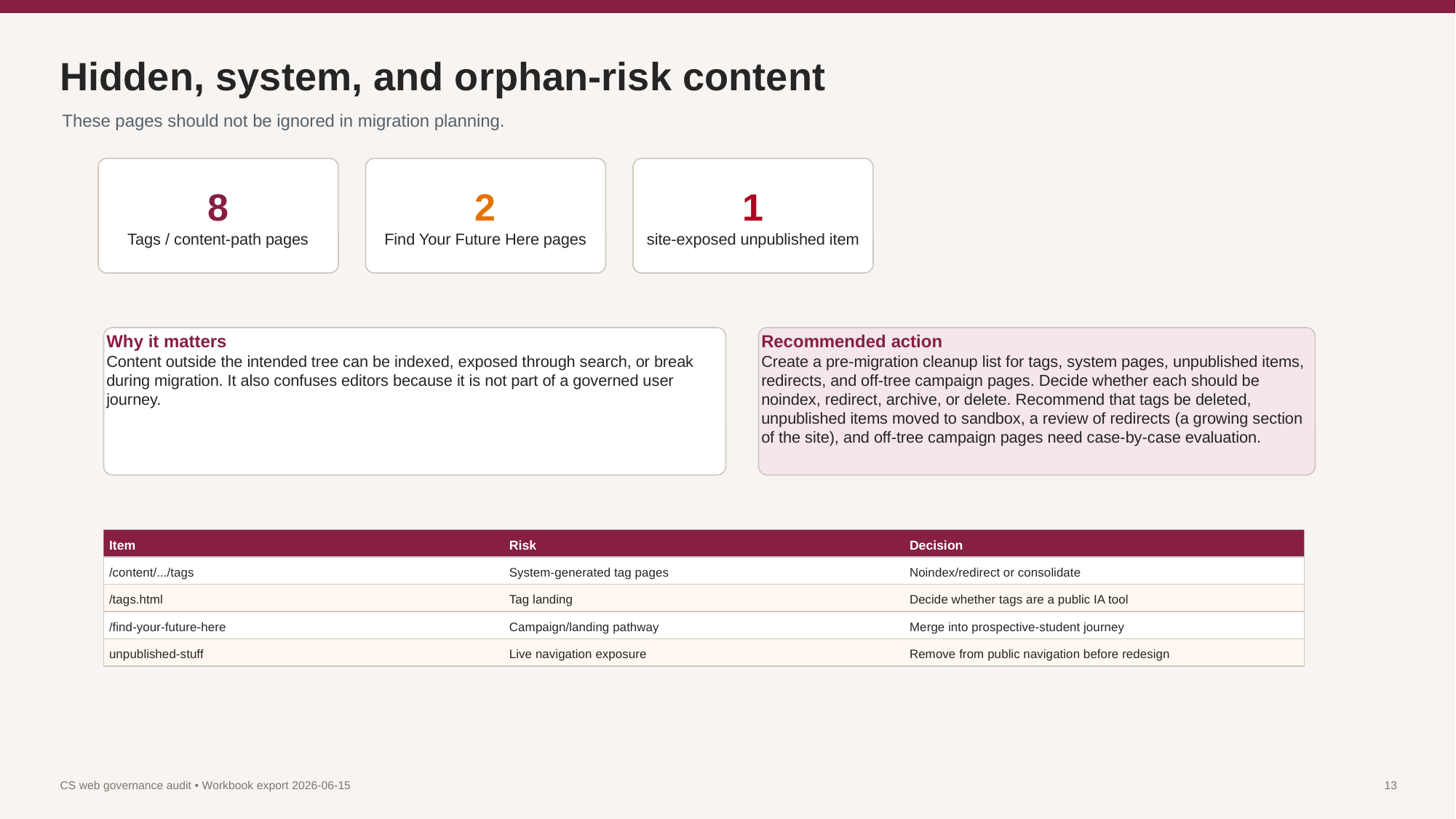

Hidden, system, and orphan-risk content
These pages should not be ignored in migration planning.
8
Tags / content-path pages
2
Find Your Future Here pages
1
site-exposed unpublished item
Why it matters
Content outside the intended tree can be indexed, exposed through search, or break during migration. It also confuses editors because it is not part of a governed user journey.
Recommended action
Create a pre-migration cleanup list for tags, system pages, unpublished items, redirects, and off-tree campaign pages. Decide whether each should be noindex, redirect, archive, or delete. Recommend that tags be deleted, unpublished items moved to sandbox, a review of redirects (a growing section of the site), and off-tree campaign pages need case-by-case evaluation.

Item
Risk
Decision

/content/.../tags
System-generated tag pages
Noindex/redirect or consolidate

/tags.html
Tag landing
Decide whether tags are a public IA tool

/find-your-future-here
Campaign/landing pathway
Merge into prospective-student journey

unpublished-stuff
Live navigation exposure
Remove from public navigation before redesign
CS web governance audit • Workbook export 2026-06-15
13